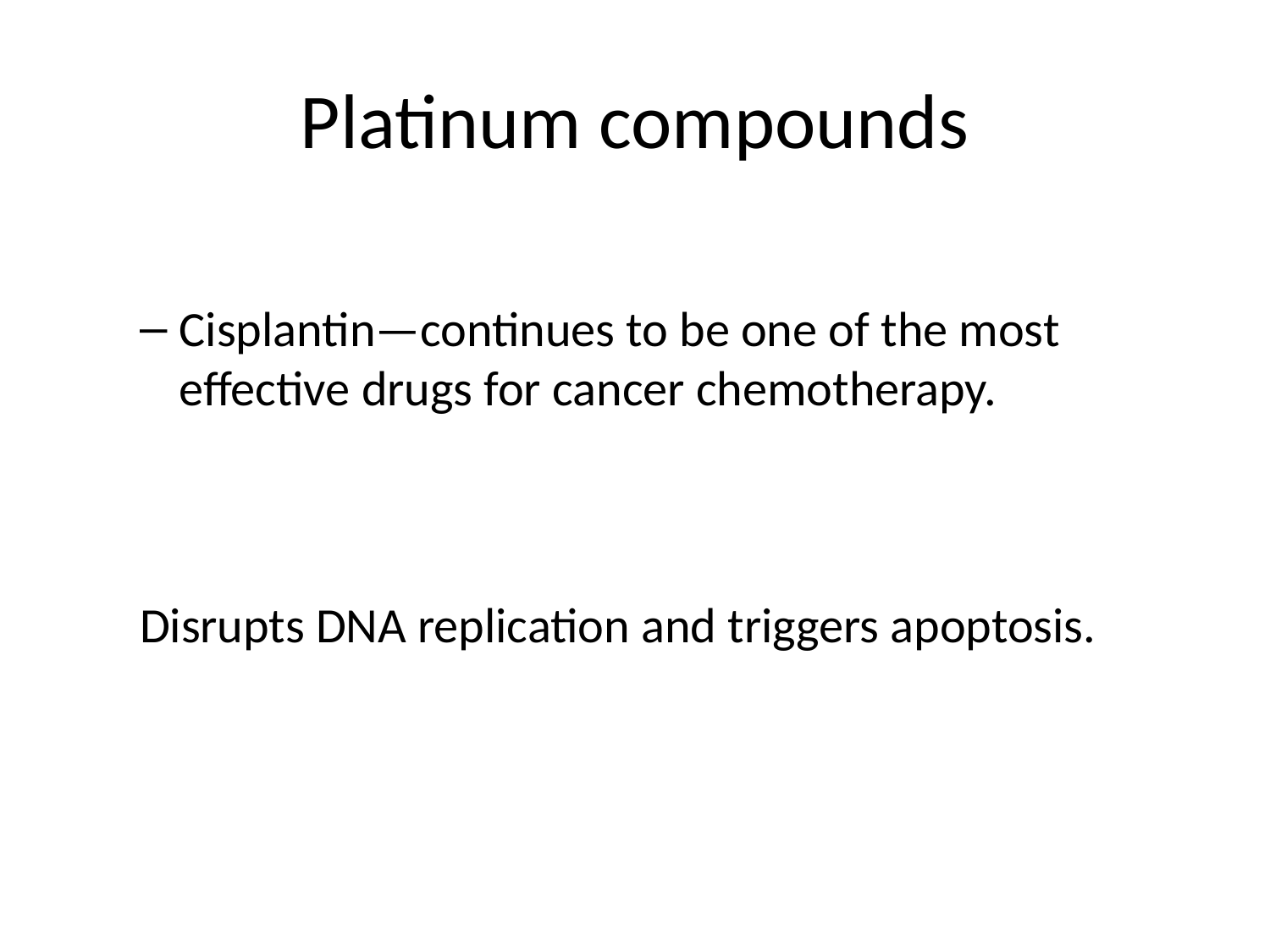

# Platinum compounds

Cisplantin—continues to be one of the most effective drugs for cancer chemotherapy.

Disrupts DNA replication and triggers apoptosis.